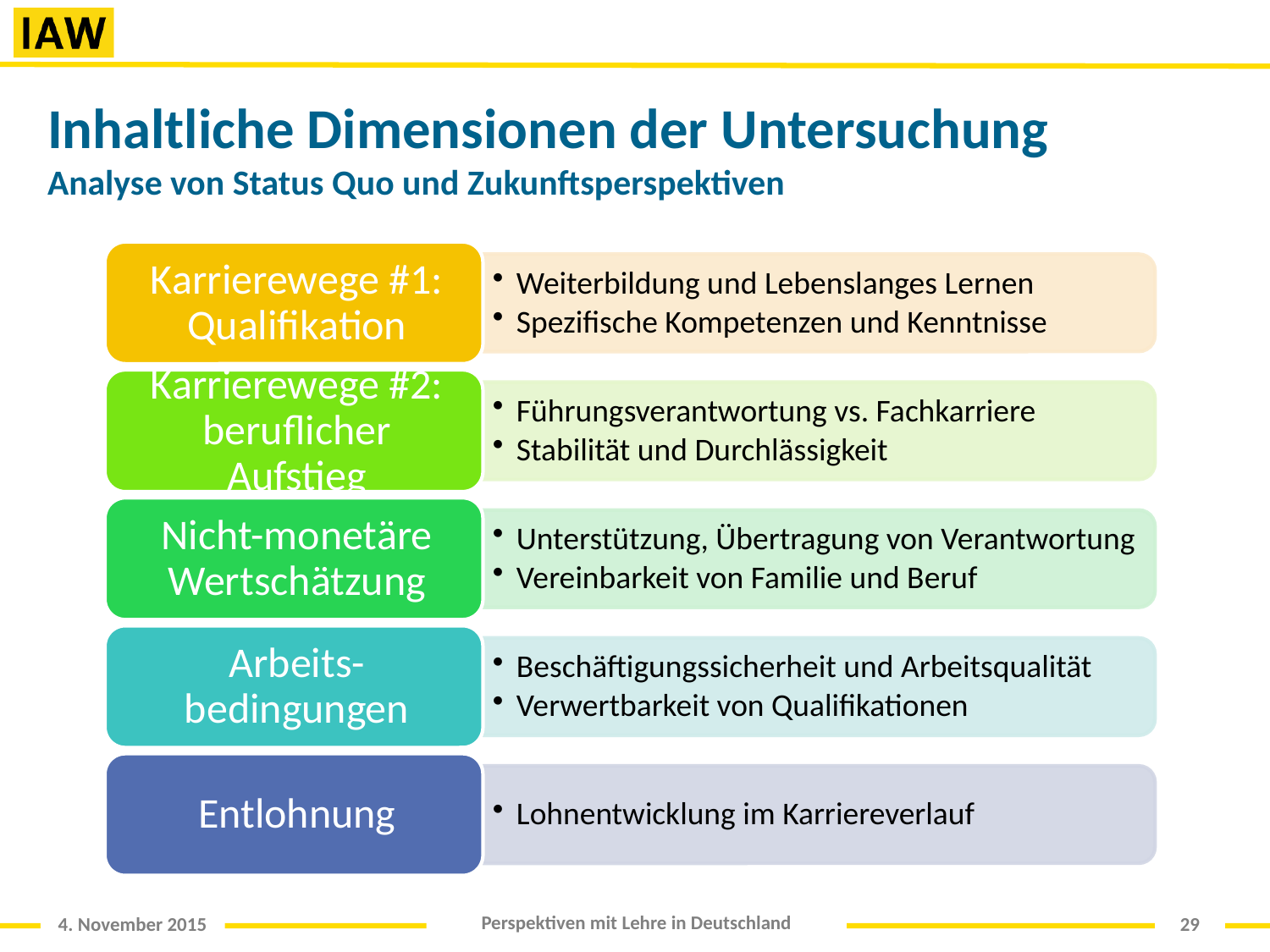

# Inhaltliche Dimensionen der Untersuchung Analyse von Status Quo und Zukunftsperspektiven
Weiterbildung und Lebenslanges Lernen
Spezifische Kompetenzen und Kenntnisse
Karrierewege #1: Qualifikation
Führungsverantwortung vs. Fachkarriere
Stabilität und Durchlässigkeit
Karrierewege #2: beruflicher Aufstieg
Unterstützung, Übertragung von Verantwortung
Vereinbarkeit von Familie und Beruf
Nicht-monetäre Wertschätzung
Beschäftigungssicherheit und Arbeitsqualität
Verwertbarkeit von Qualifikationen
Arbeits-bedingungen
Lohnentwicklung im Karriereverlauf
Entlohnung
29